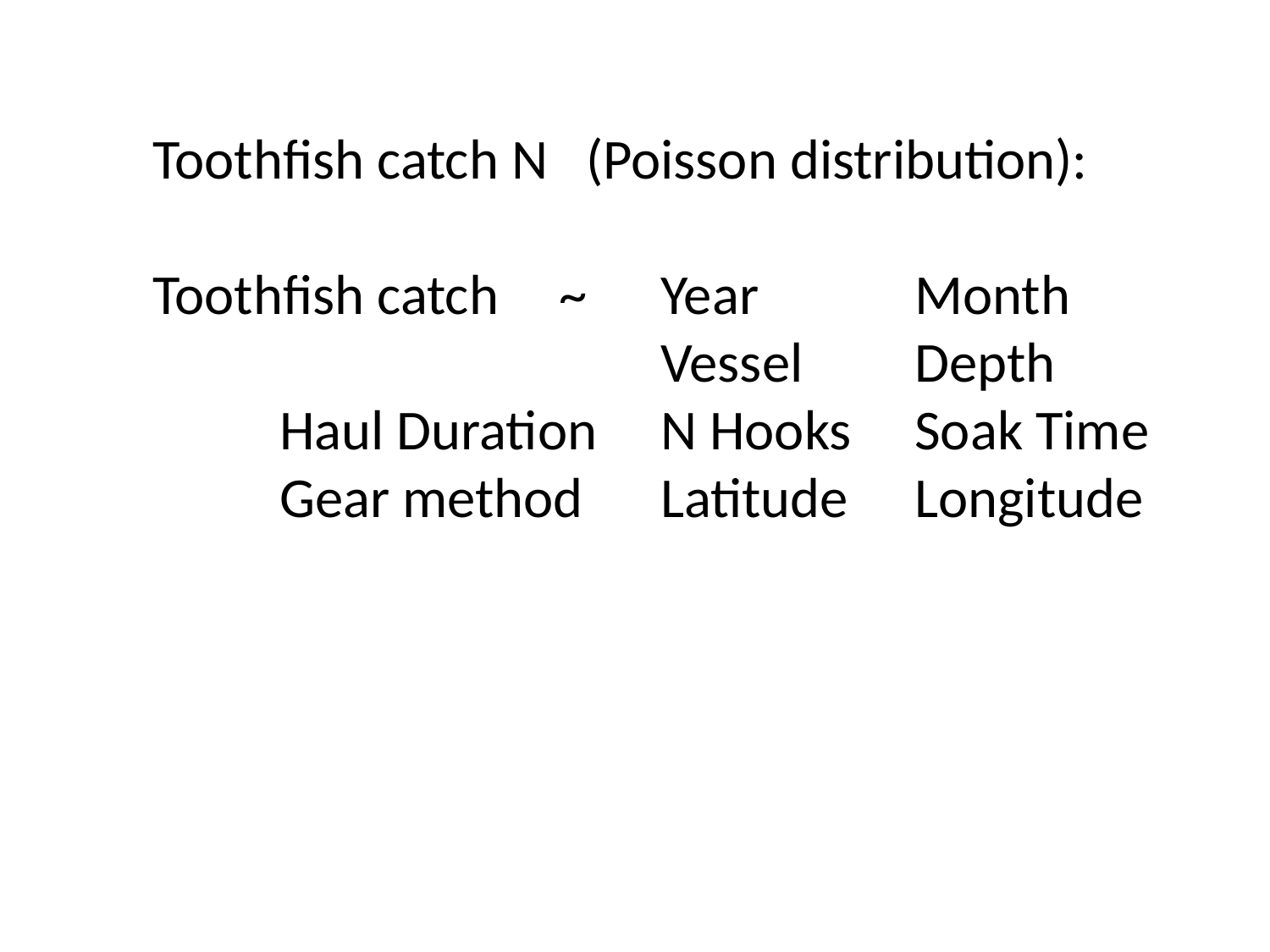

Toothfish catch N   (Poisson distribution):

Toothfish catch	  ~	Year		Month
				Vessel	Depth
	Haul Duration	N Hooks	Soak Time
	Gear method	Latitude	Longitude